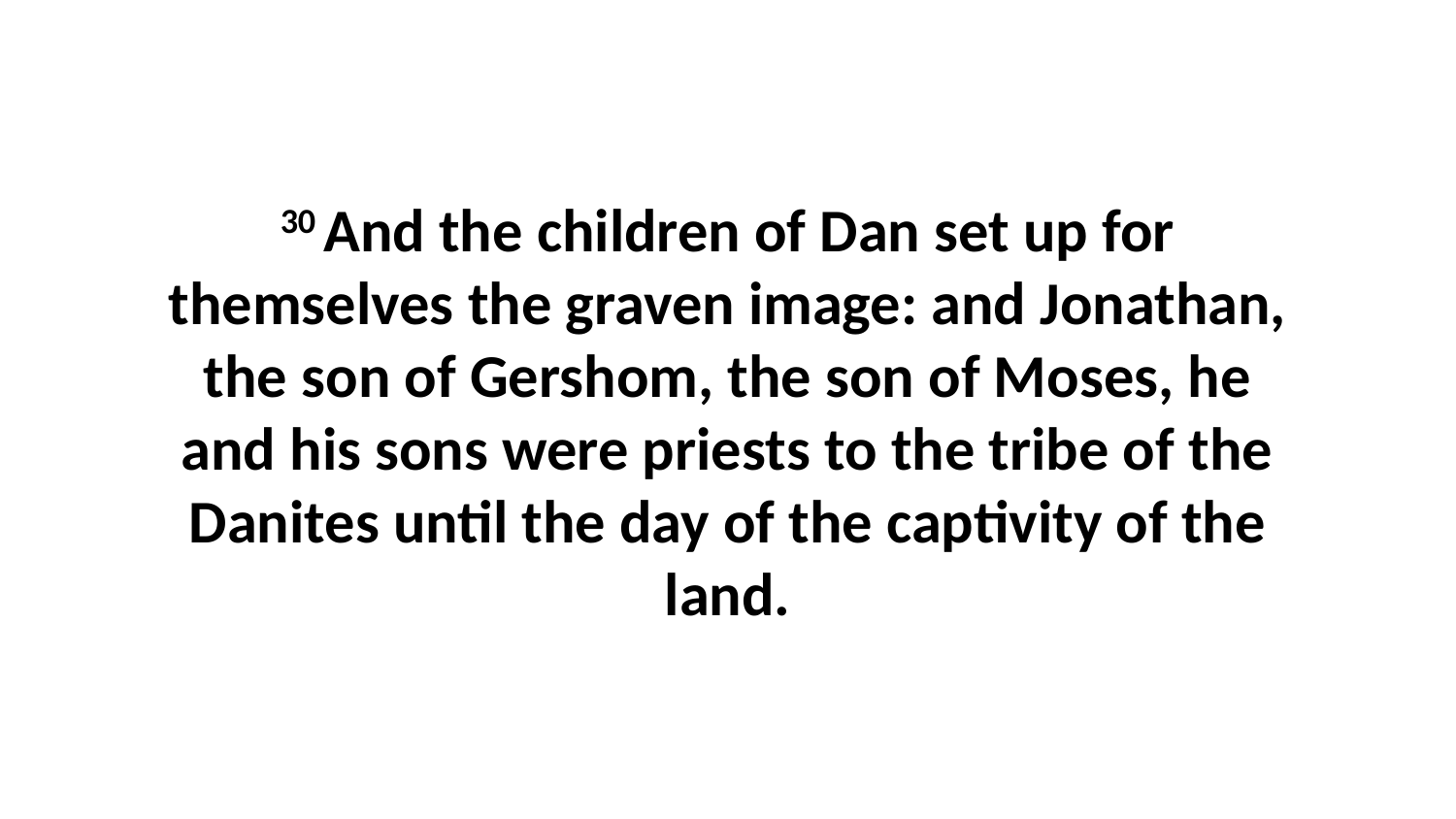

30 And the children of Dan set up for themselves the graven image: and Jonathan, the son of Gershom, the son of Moses, he and his sons were priests to the tribe of the Danites until the day of the captivity of the land.